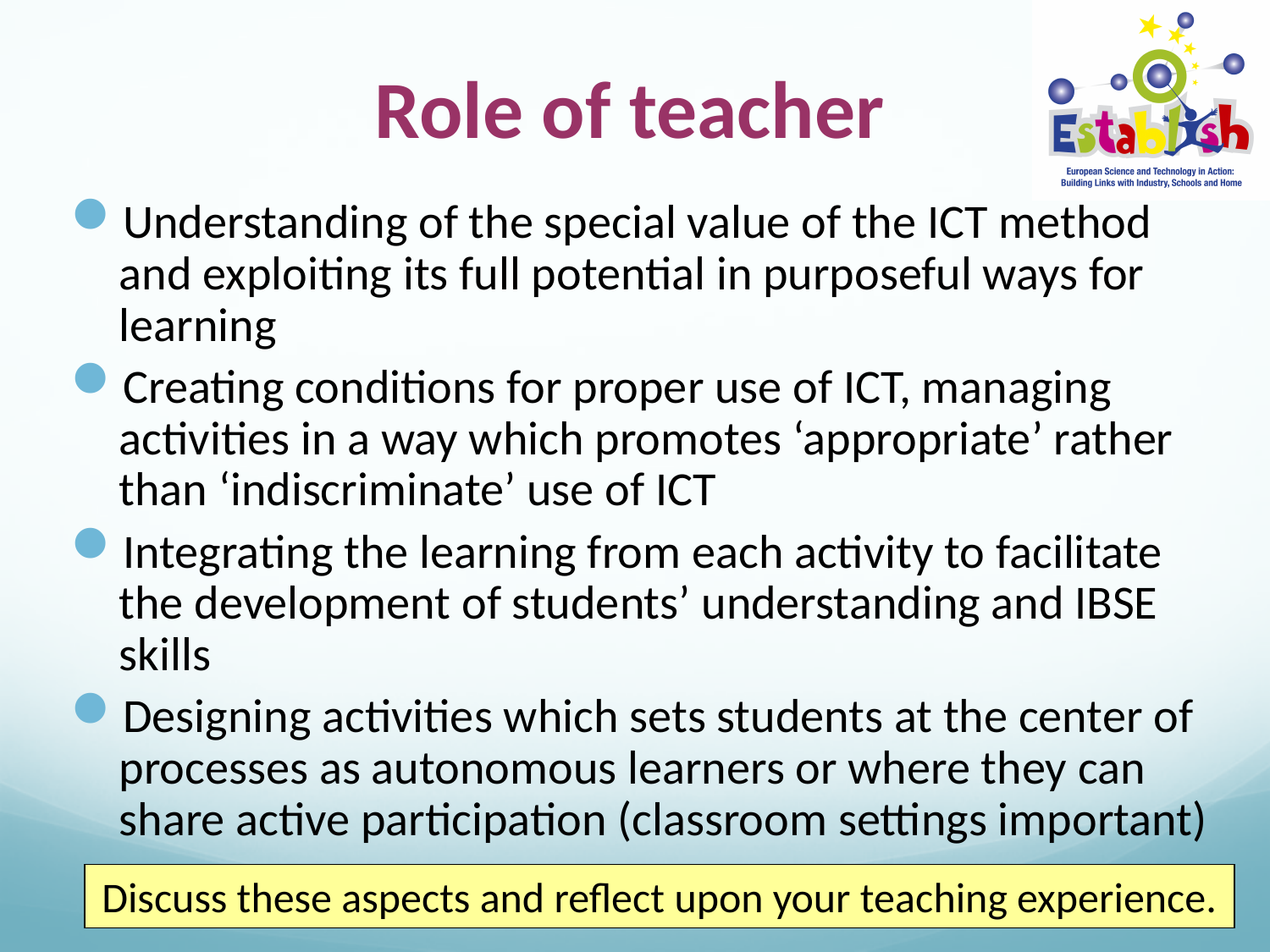

# Role of teacher
Understanding of the special value of the ICT method and exploiting its full potential in purposeful ways for learning
Creating conditions for proper use of ICT, managing activities in a way which promotes ‘appropriate’ rather than ‘indiscriminate’ use of ICT
Integrating the learning from each activity to facilitate the development of students’ understanding and IBSE skills
Designing activities which sets students at the center of processes as autonomous learners or where they can share active participation (classroom settings important)
Discuss these aspects and reflect upon your teaching experience.